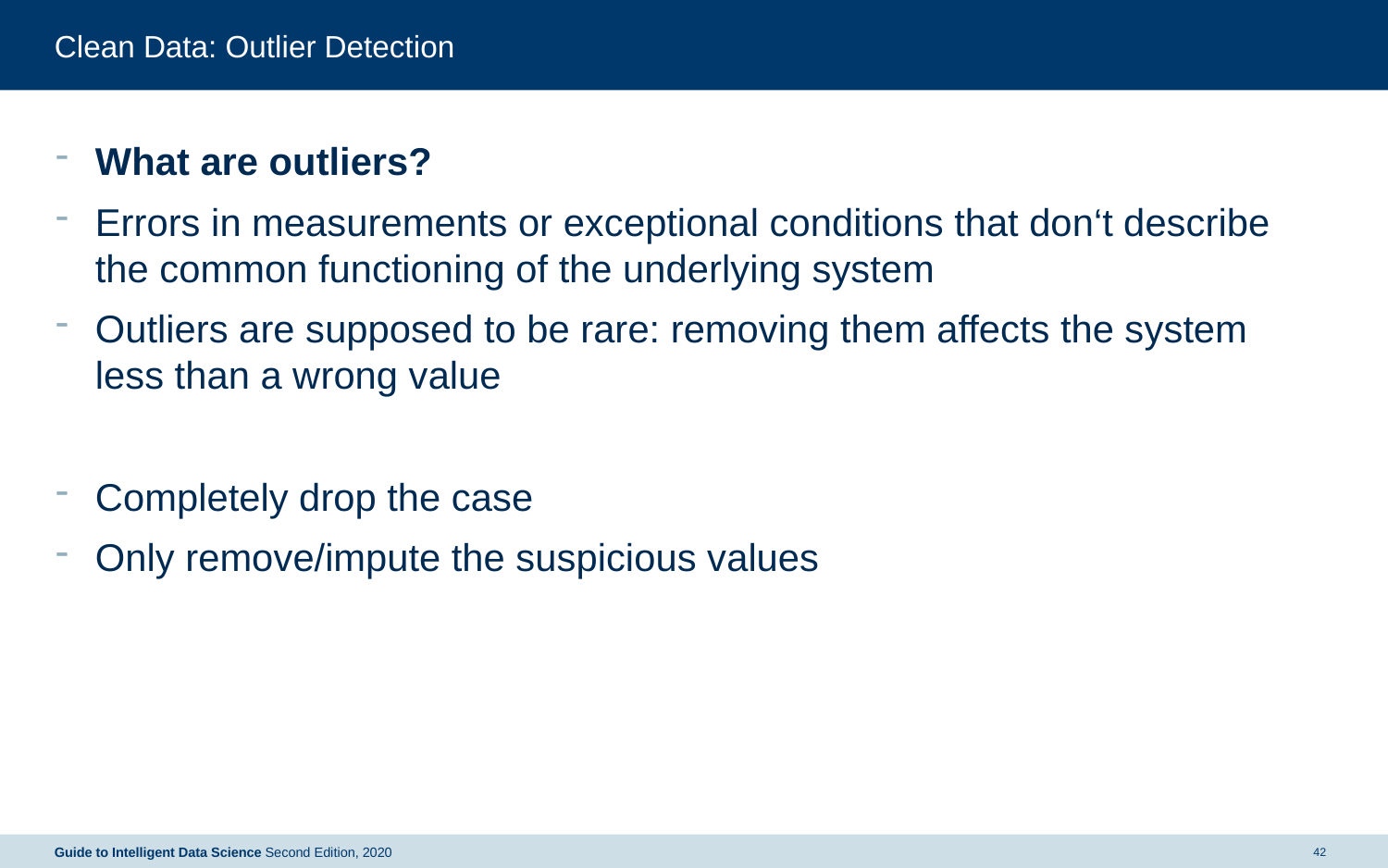

# Clean Data: Outlier Detection
What are outliers?
Errors in measurements or exceptional conditions that don‘t describe the common functioning of the underlying system
Outliers are supposed to be rare: removing them affects the system less than a wrong value

Completely drop the case
Only remove/impute the suspicious values
Guide to Intelligent Data Science Second Edition, 2020
42